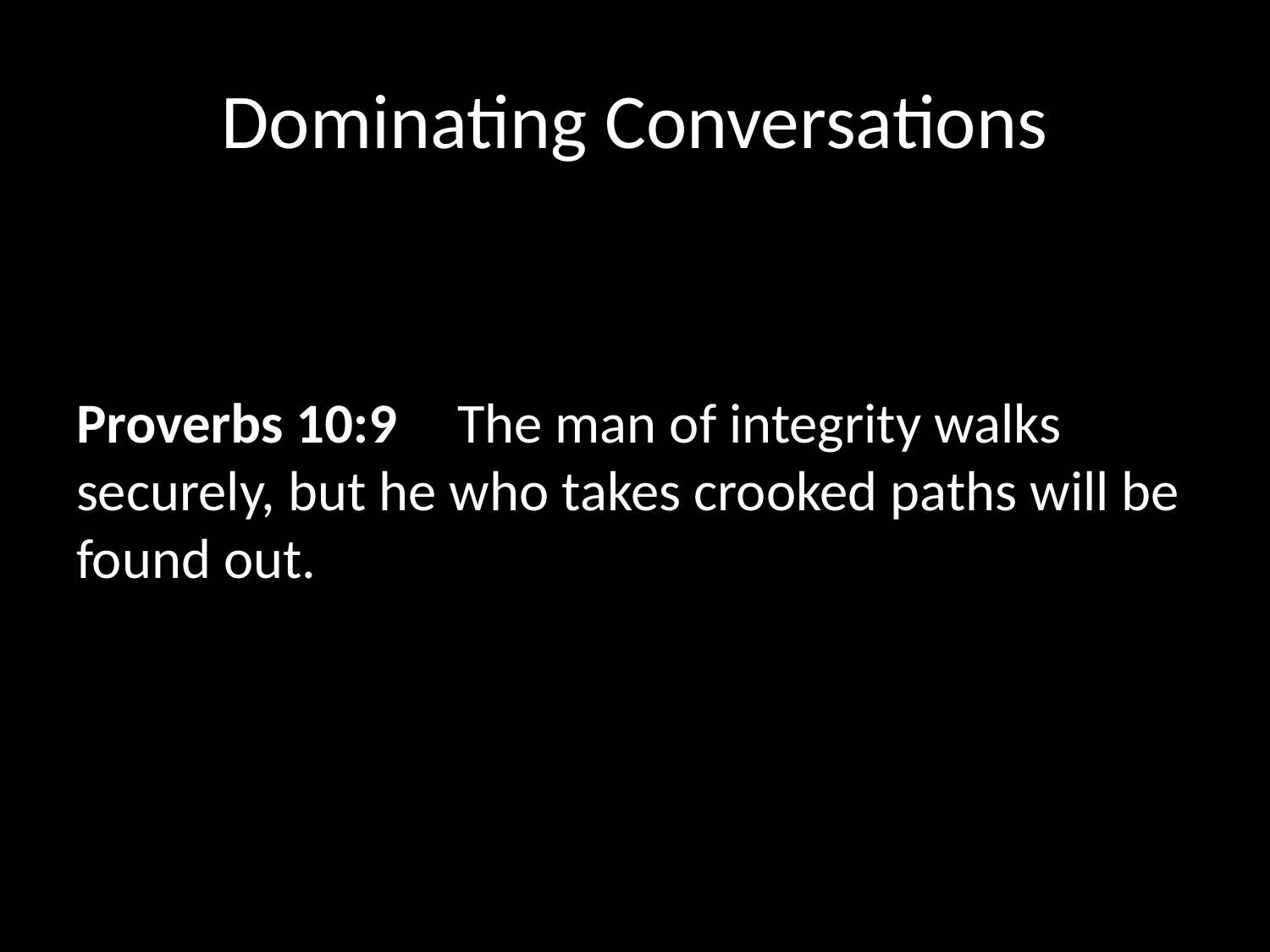

# Dominating Conversations

Proverbs 10:9    	The man of integrity walks securely, but he who takes crooked paths will be found out.